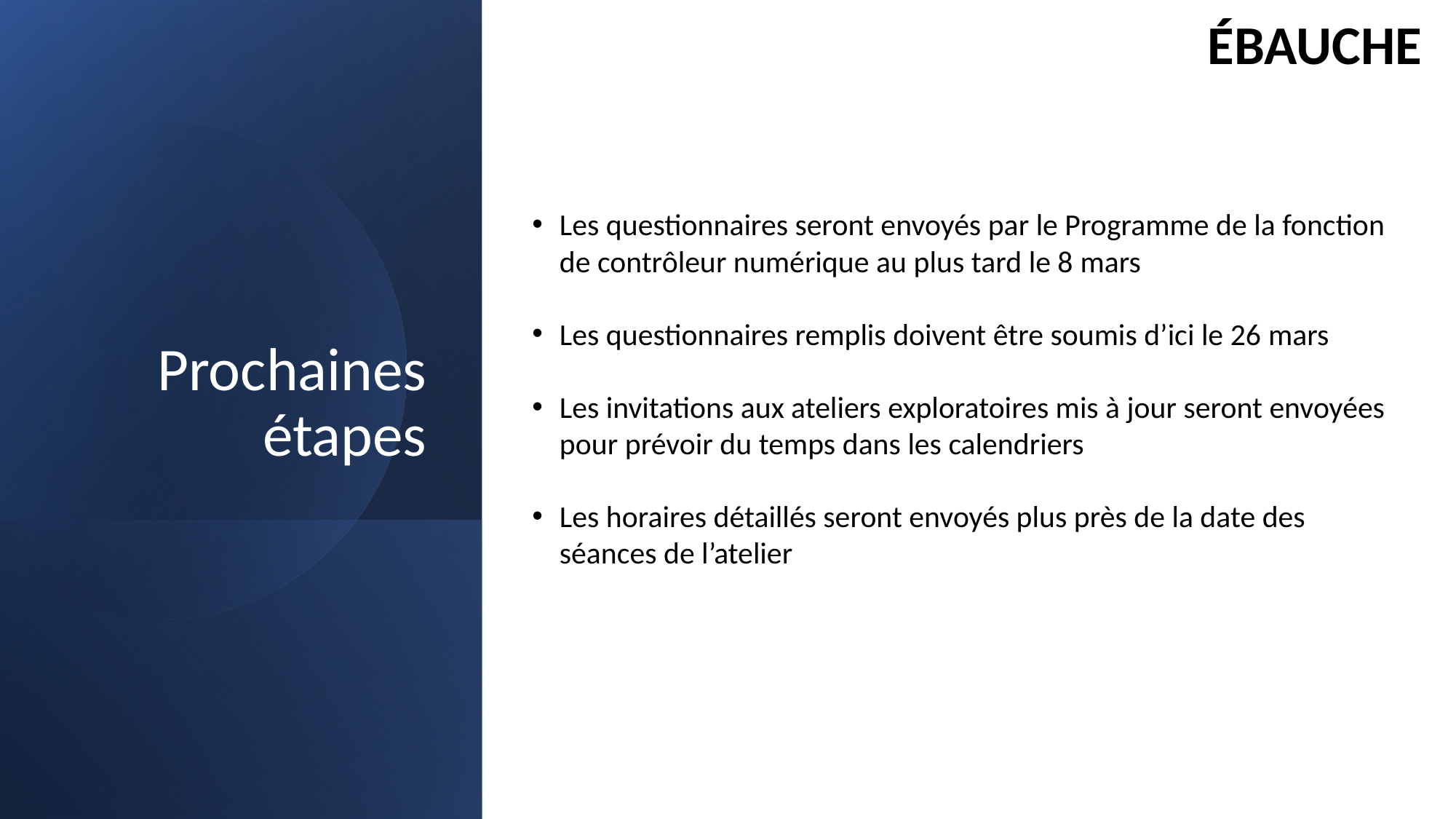

ÉBAUCHE
Les questionnaires seront envoyés par le Programme de la fonction de contrôleur numérique au plus tard le 8 mars

Les questionnaires remplis doivent être soumis d’ici le 26 mars

Les invitations aux ateliers exploratoires mis à jour seront envoyées pour prévoir du temps dans les calendriers

Les horaires détaillés seront envoyés plus près de la date des séances de l’atelier

# Prochaines étapes

27